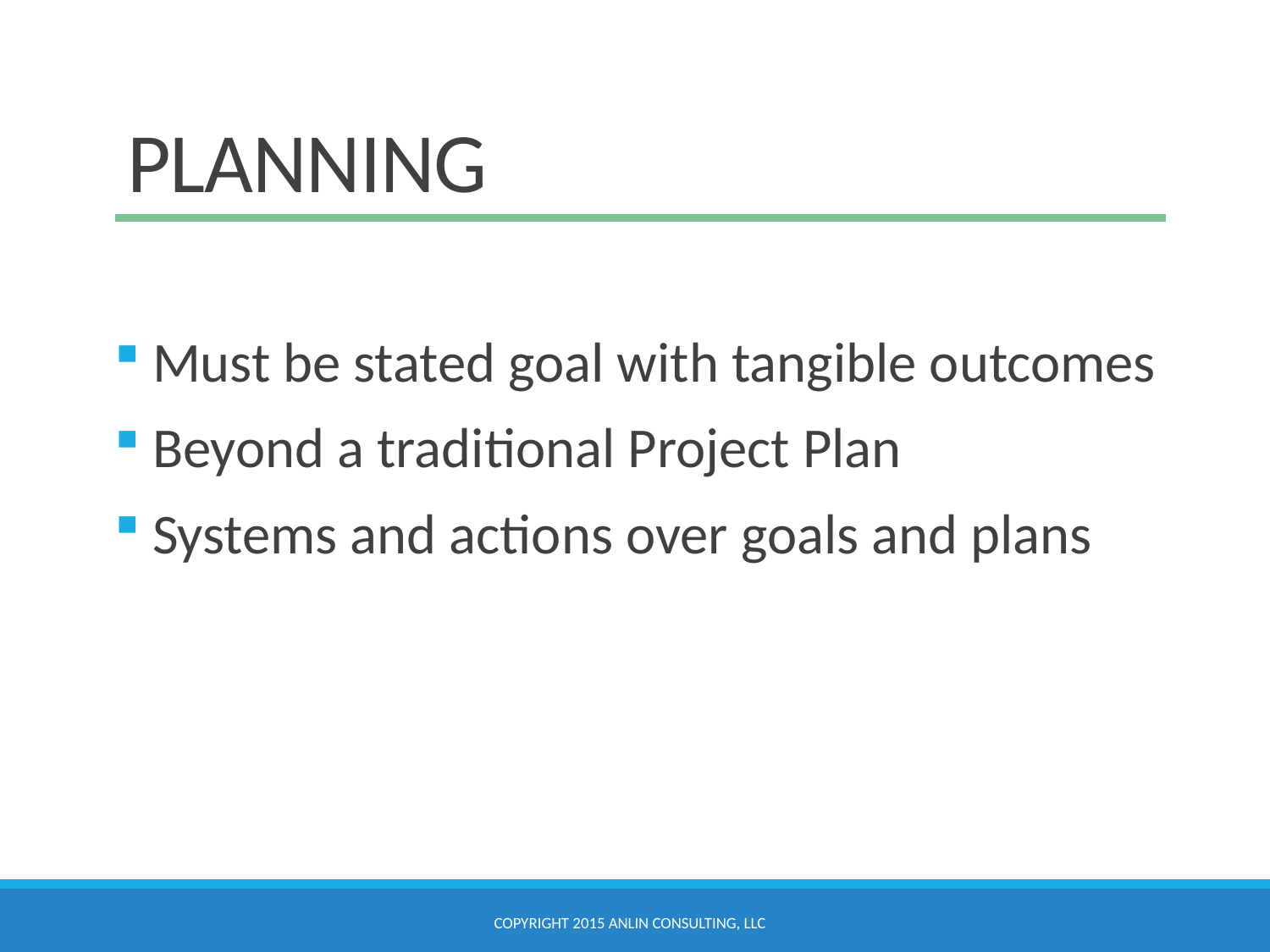

# Planning

Must be stated goal with tangible outcomes
Beyond a traditional Project Plan
Systems and actions over goals and plans
Copyright 2015 ANLIN Consulting, LLC